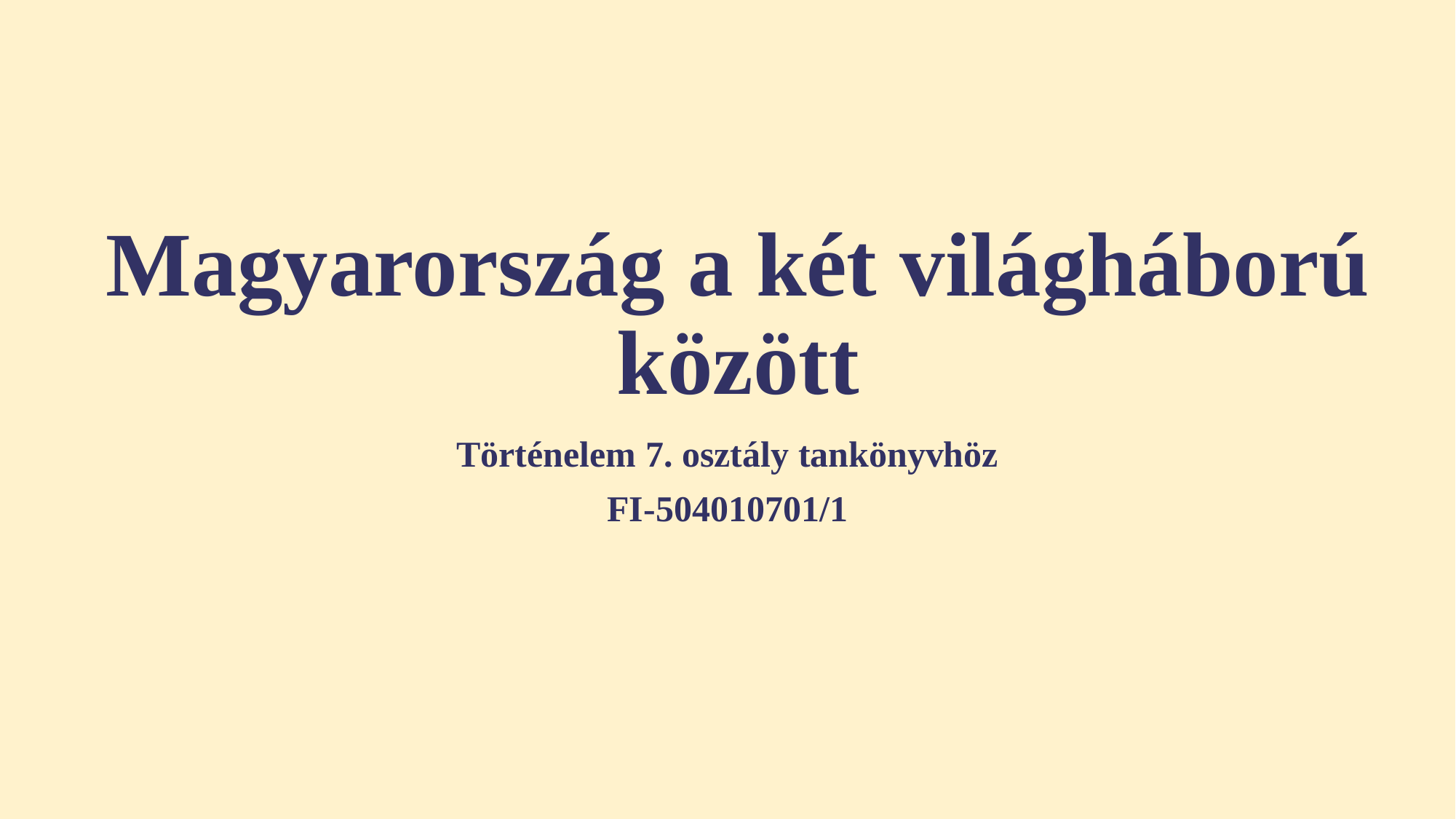

# Magyarország a két világháború között
Történelem 7. osztály tankönyvhöz
FI-504010701/1